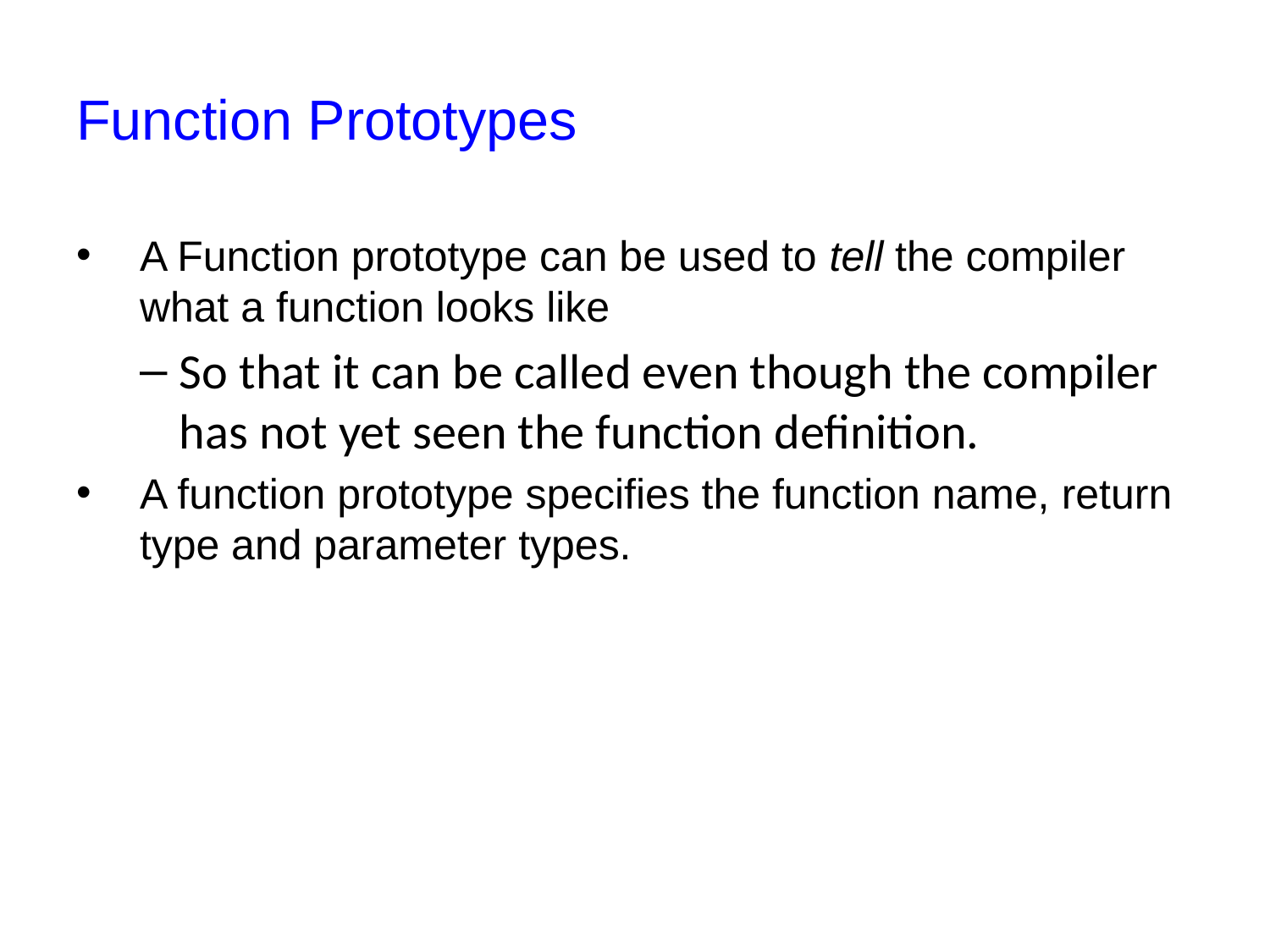

# Function Prototypes
A Function prototype can be used to tell the compiler what a function looks like
So that it can be called even though the compiler has not yet seen the function definition.
A function prototype specifies the function name, return type and parameter types.